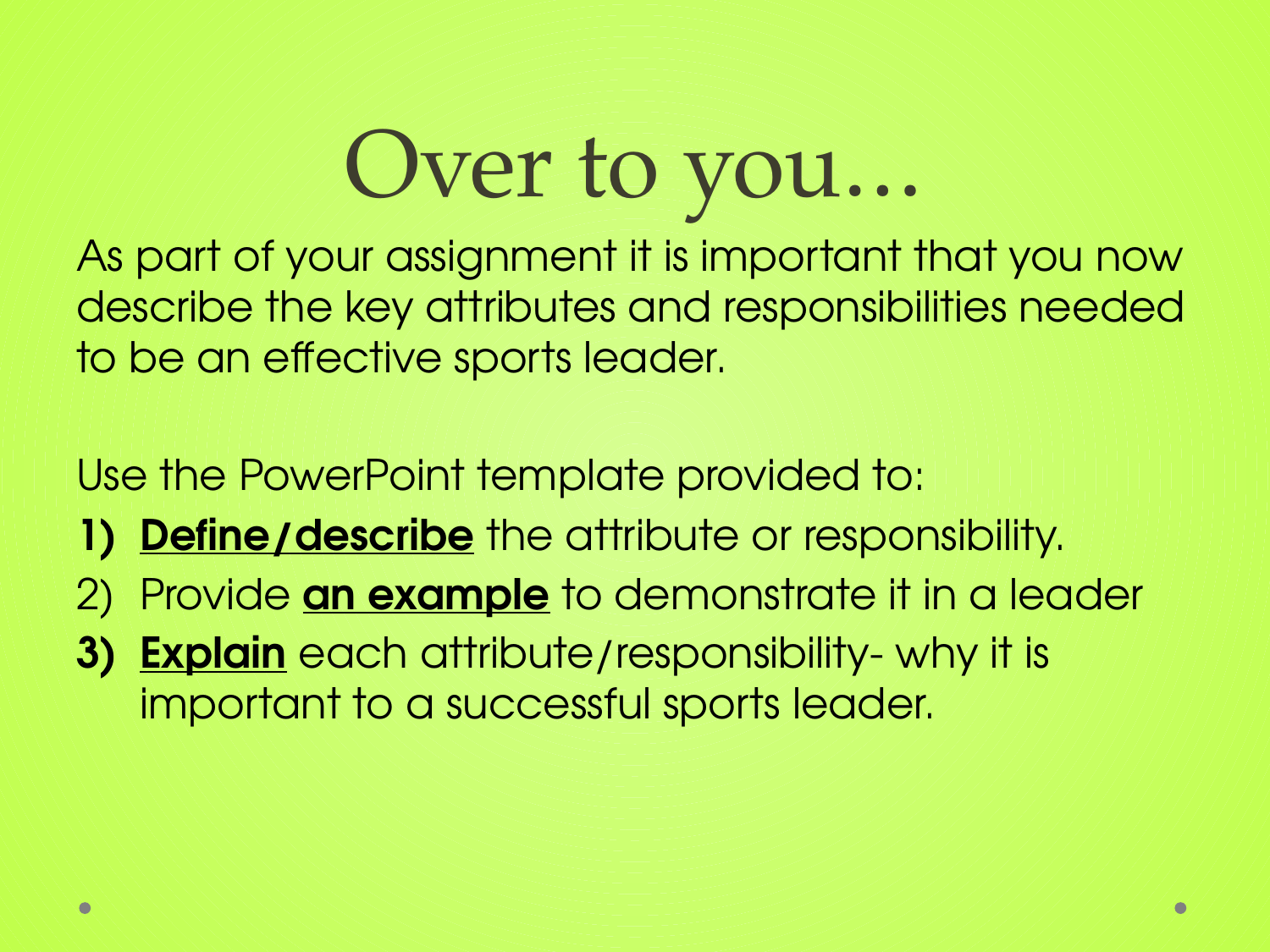

# Over to you…
As part of your assignment it is important that you now describe the key attributes and responsibilities needed to be an effective sports leader.

Use the PowerPoint template provided to:
Define/describe the attribute or responsibility.
Provide an example to demonstrate it in a leader
Explain each attribute/responsibility- why it is important to a successful sports leader.